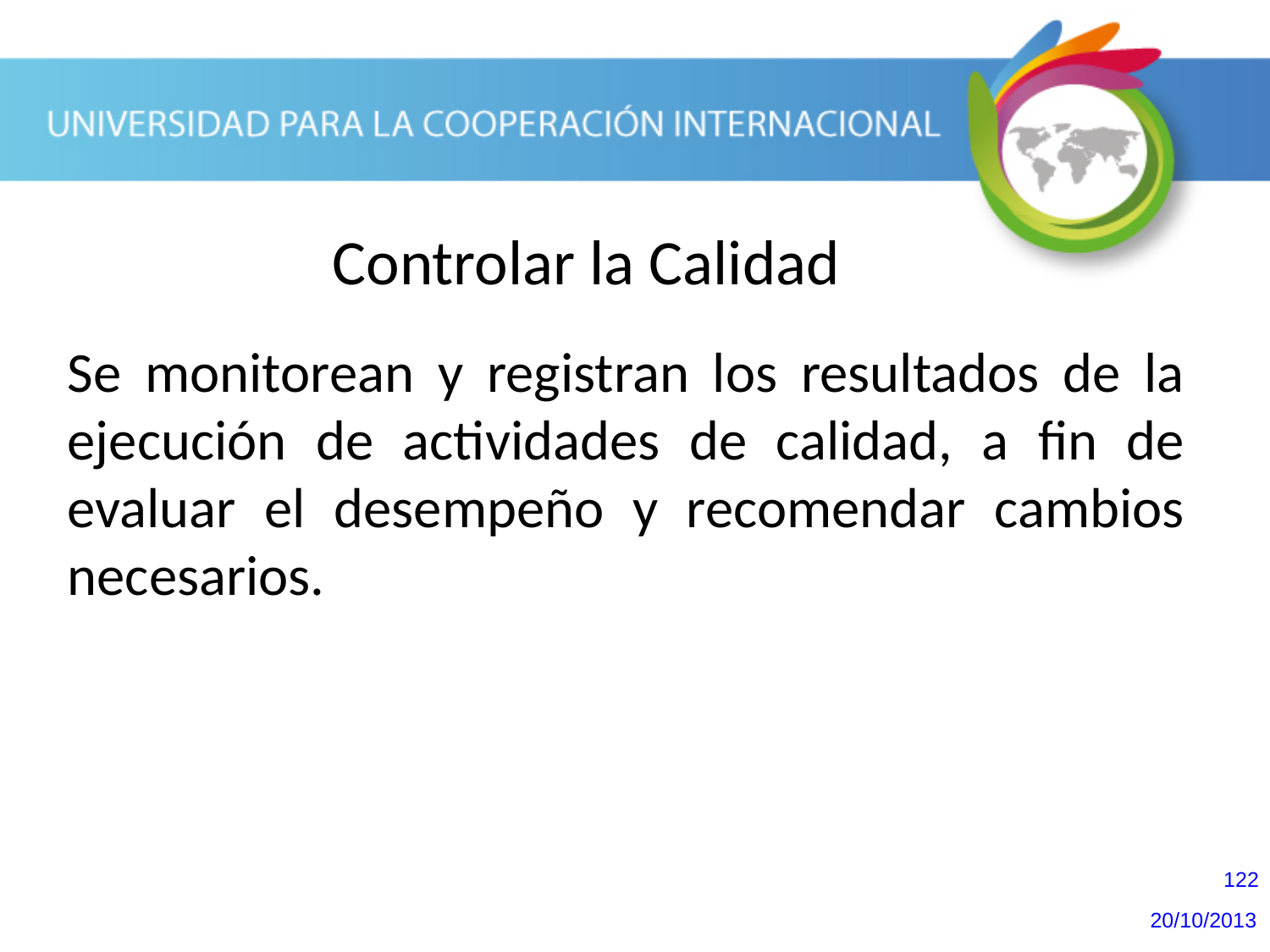

Controlar la Calidad
Se monitorean y registran los resultados de la ejecución de actividades de calidad, a fin de evaluar el desempeño y recomendar cambios necesarios.
122
20/10/2013